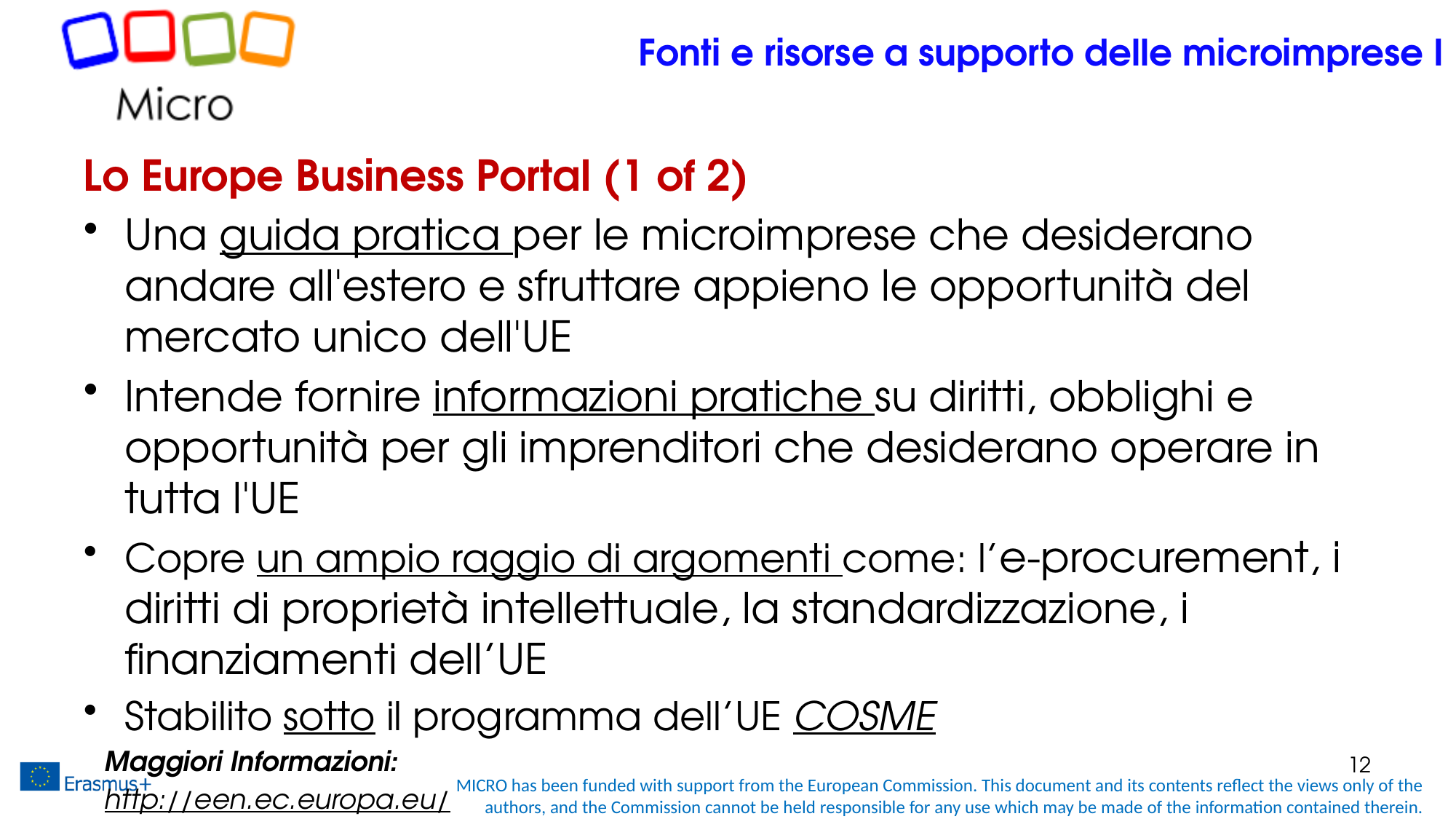

# Fonti e risorse a supporto delle microimprese I
Lo Europe Business Portal (1 of 2)
Una guida pratica per le microimprese che desiderano andare all'estero e sfruttare appieno le opportunità del mercato unico dell'UE
Intende fornire informazioni pratiche su diritti, obblighi e opportunità per gli imprenditori che desiderano operare in tutta l'UE
Copre un ampio raggio di argomenti come: l’e-procurement, i diritti di proprietà intellettuale, la standardizzazione, i finanziamenti dell’UE
Stabilito sotto il programma dell’UE COSME
Maggiori Informazioni:
http://een.ec.europa.eu/

12